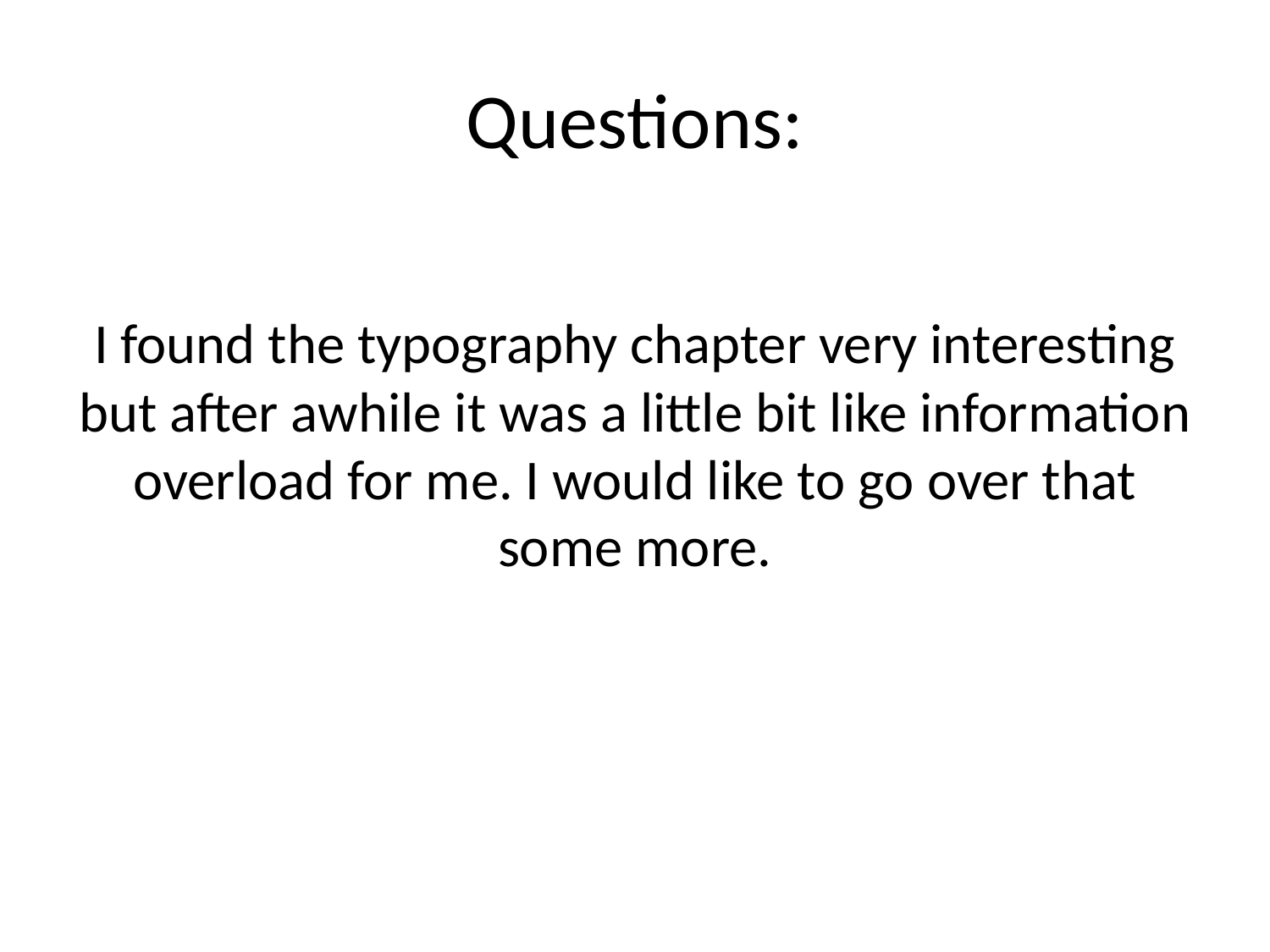

# Questions:

I found the typography chapter very interesting but after awhile it was a little bit like information overload for me. I would like to go over that some more.